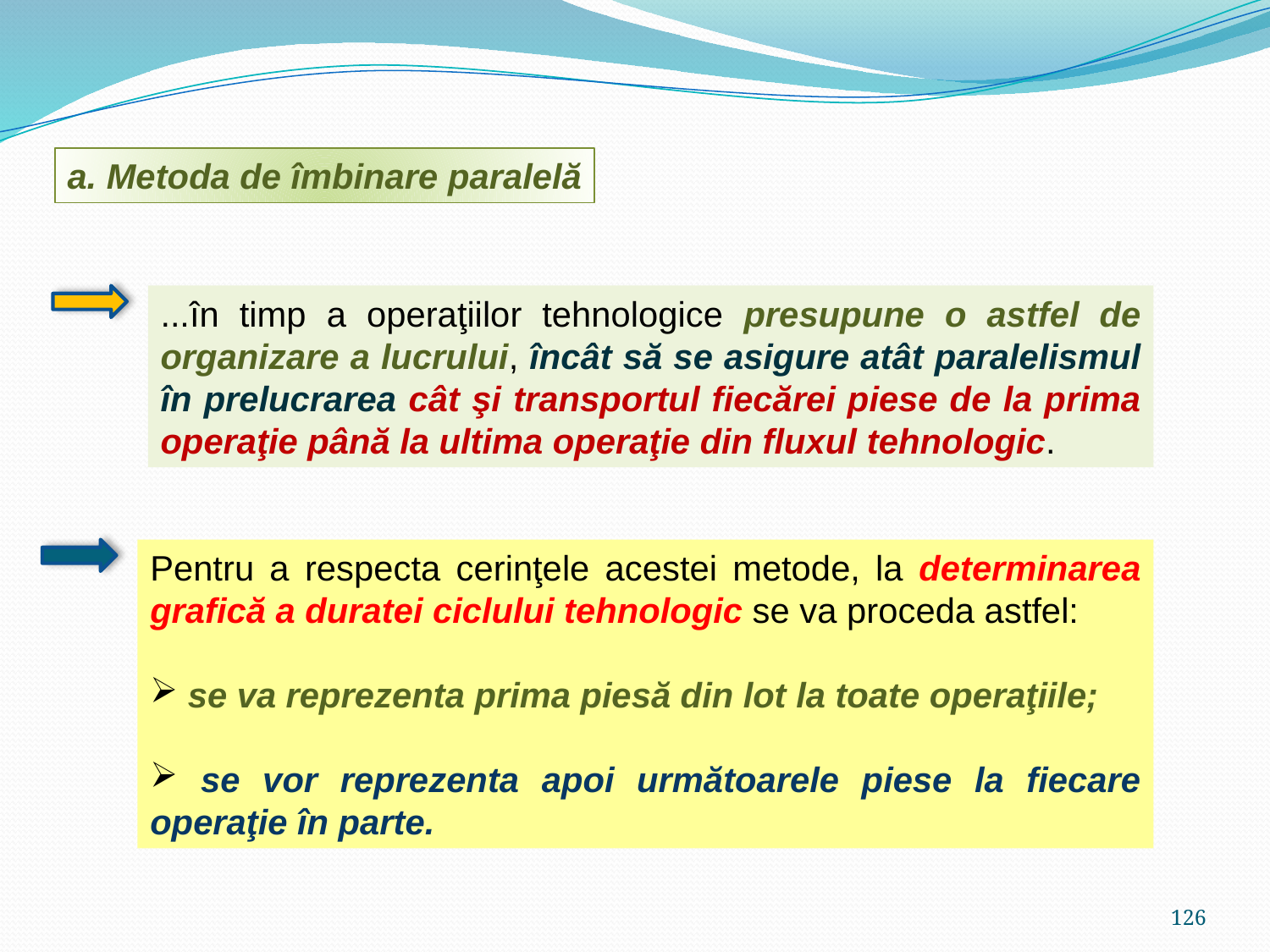

a. Metoda de îmbinare paralelă

...în timp a operaţiilor tehnologice presupune o astfel de organizare a lucrului, încât să se asigure atât paralelismul în prelucrarea cât şi transportul fiecărei piese de la prima operaţie până la ultima operaţie din fluxul tehnologic.

Pentru a respecta cerinţele acestei metode, la determinarea grafică a duratei ciclului tehnologic se va proceda astfel:

 se va reprezenta prima piesă din lot la toate operaţiile;

 se vor reprezenta apoi următoarele piese la fiecare operaţie în parte.
126